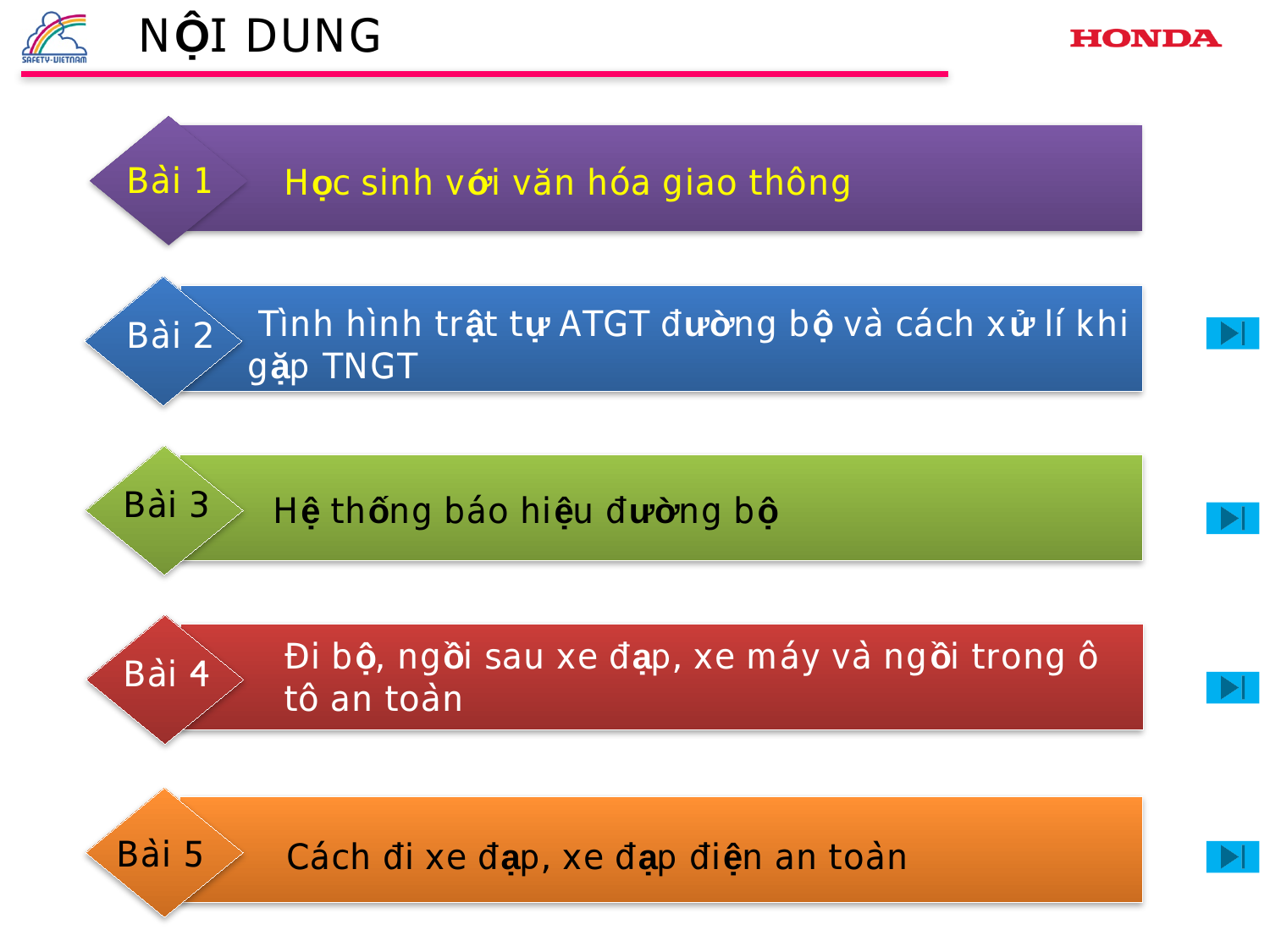

NỘI DUNG

Bài 1
Học sinh với văn hóa giao thông

 Tình hình trật tự ATGT đường bộ và cách xử lí khi gặp TNGT
Bài 2

Bài 3
Hệ thống báo hiệu đường bộ

Đi bộ, ngồi sau xe đạp, xe máy và ngồi trong ô tô an toàn
Bài 4

Bài 5
Cách đi xe đạp, xe đạp điện an toàn

1